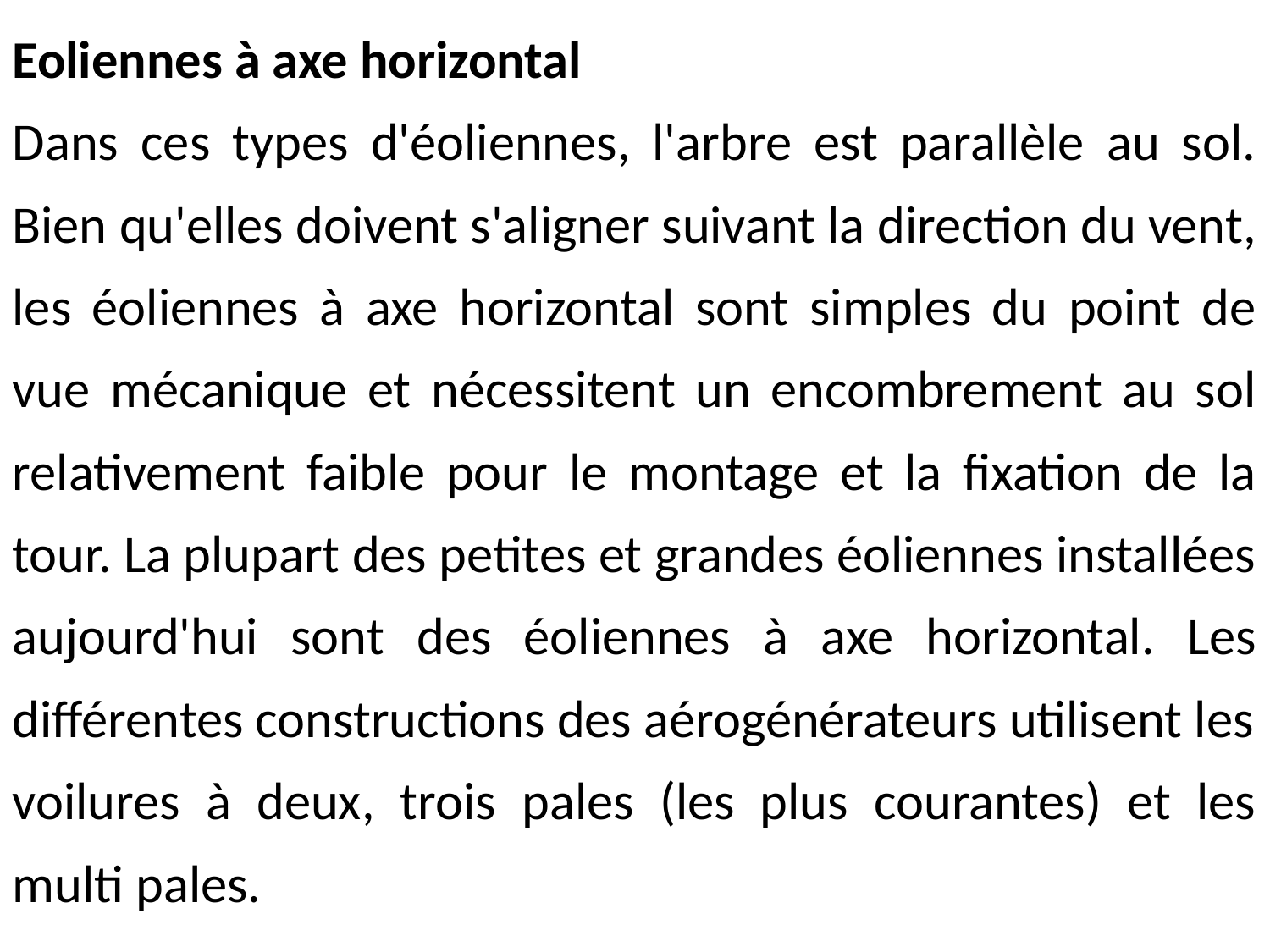

Eoliennes à axe horizontal
Dans ces types d'éoliennes, l'arbre est parallèle au sol. Bien qu'elles doivent s'aligner suivant la direction du vent, les éoliennes à axe horizontal sont simples du point de vue mécanique et nécessitent un encombrement au sol relativement faible pour le montage et la fixation de la tour. La plupart des petites et grandes éoliennes installées aujourd'hui sont des éoliennes à axe horizontal. Les différentes constructions des aérogénérateurs utilisent les
voilures à deux, trois pales (les plus courantes) et les multi pales.